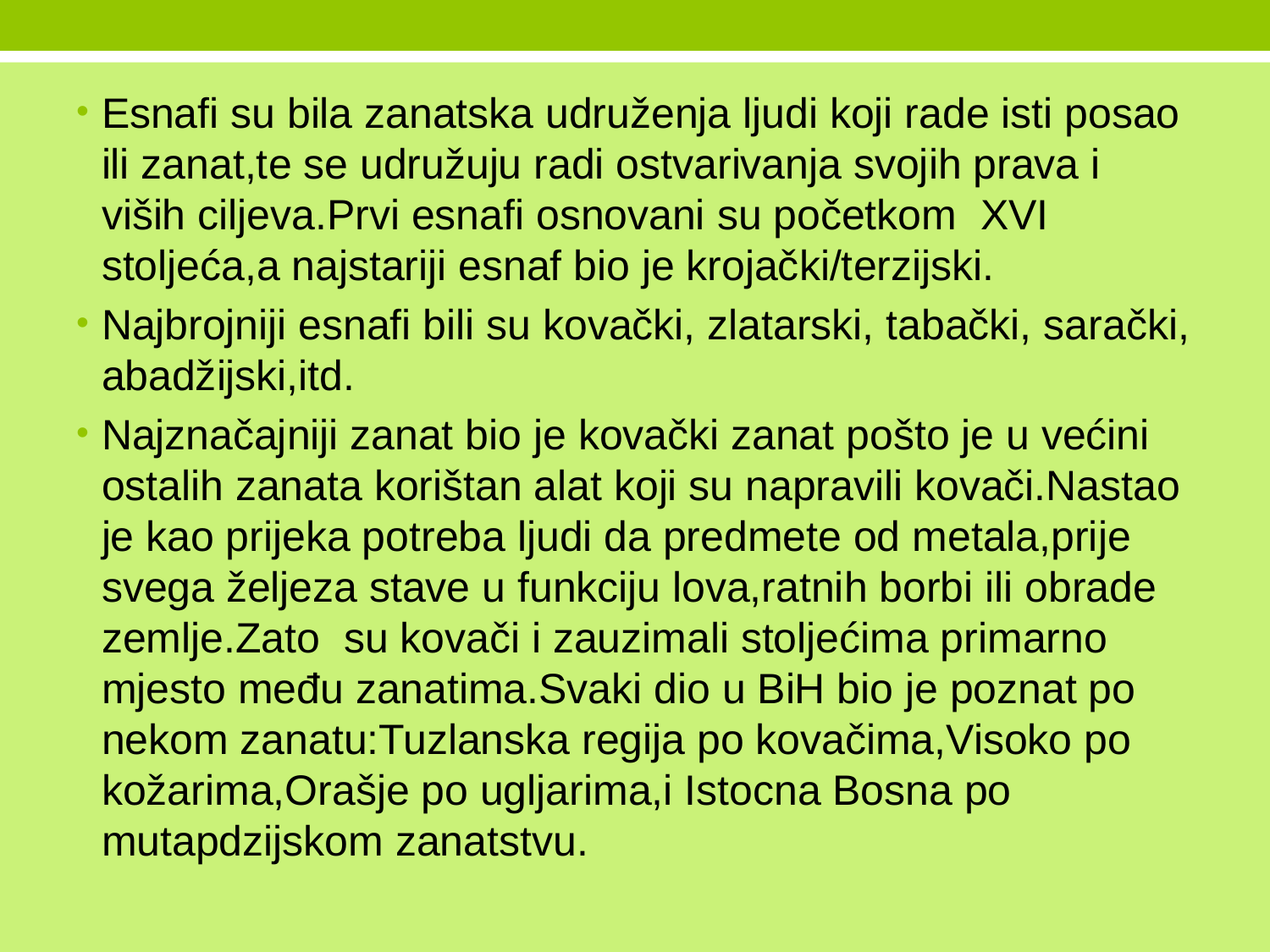

Esnafi su bila zanatska udruženja ljudi koji rade isti posao ili zanat,te se udružuju radi ostvarivanja svojih prava i viših ciljeva.Prvi esnafi osnovani su početkom  XVI stoljeća,a najstariji esnaf bio je krojački/terzijski.
Najbrojniji esnafi bili su kovački, zlatarski, tabački, sarački, abadžijski,itd.
Najznačajniji zanat bio je kovački zanat pošto je u većini ostalih zanata korištan alat koji su napravili kovači.Nastao je kao prijeka potreba ljudi da predmete od metala,prije svega željeza stave u funkciju lova,ratnih borbi ili obrade zemlje.Zato  su kovači i zauzimali stoljećima primarno mjesto među zanatima.Svaki dio u BiH bio je poznat po nekom zanatu:Tuzlanska regija po kovačima,Visoko po kožarima,Orašje po ugljarima,i Istocna Bosna po mutapdzijskom zanatstvu.